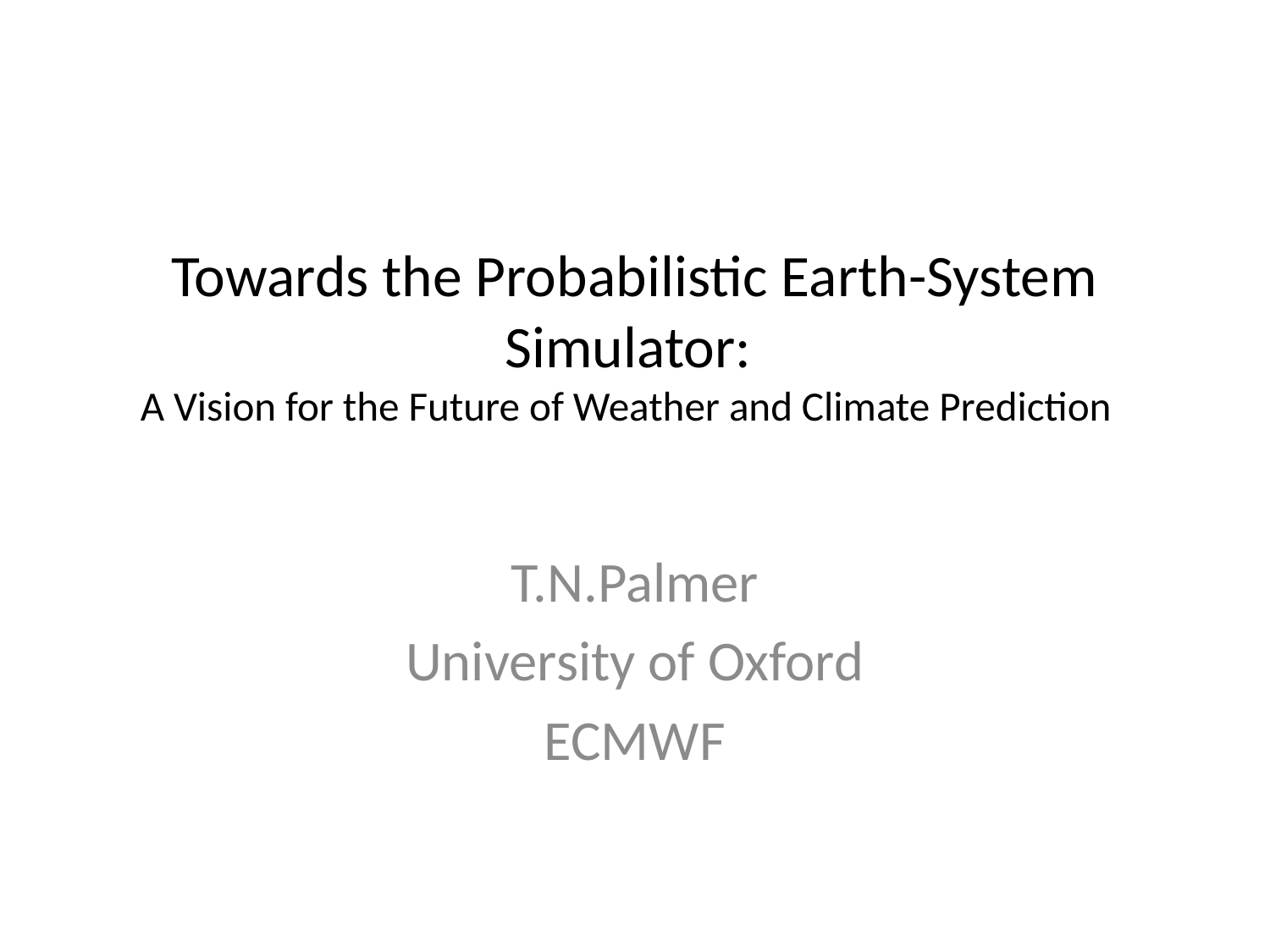

# Towards the Probabilistic Earth-System Simulator: A Vision for the Future of Weather and Climate Prediction
T.N.Palmer
University of Oxford
ECMWF